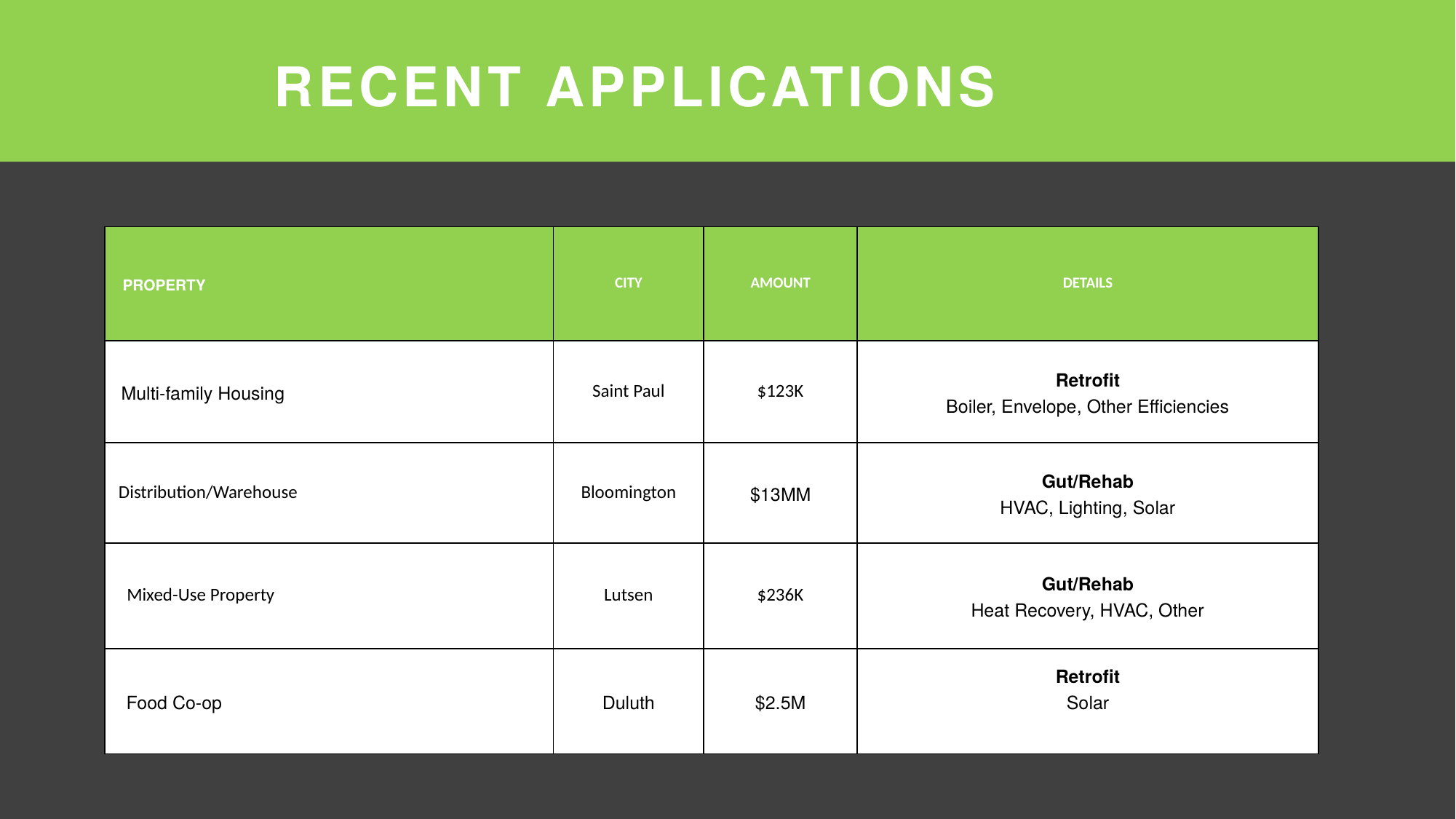

RECENT APPLICATIONS

| PROPERTY | CITY | AMOUNT | DETAILS |
| --- | --- | --- | --- |
| Multi-family Housing | Saint Paul | $123K | Retrofit Boiler, Envelope, Other Efficiencies |
| Distribution/Warehouse | Bloomington | $13MM | Gut/Rehab HVAC, Lighting, Solar |
| Mixed-Use Property | Lutsen | $236K | Gut/Rehab Heat Recovery, HVAC, Other |
| Food Co-op | Duluth | $2.5M | Retrofit Solar |